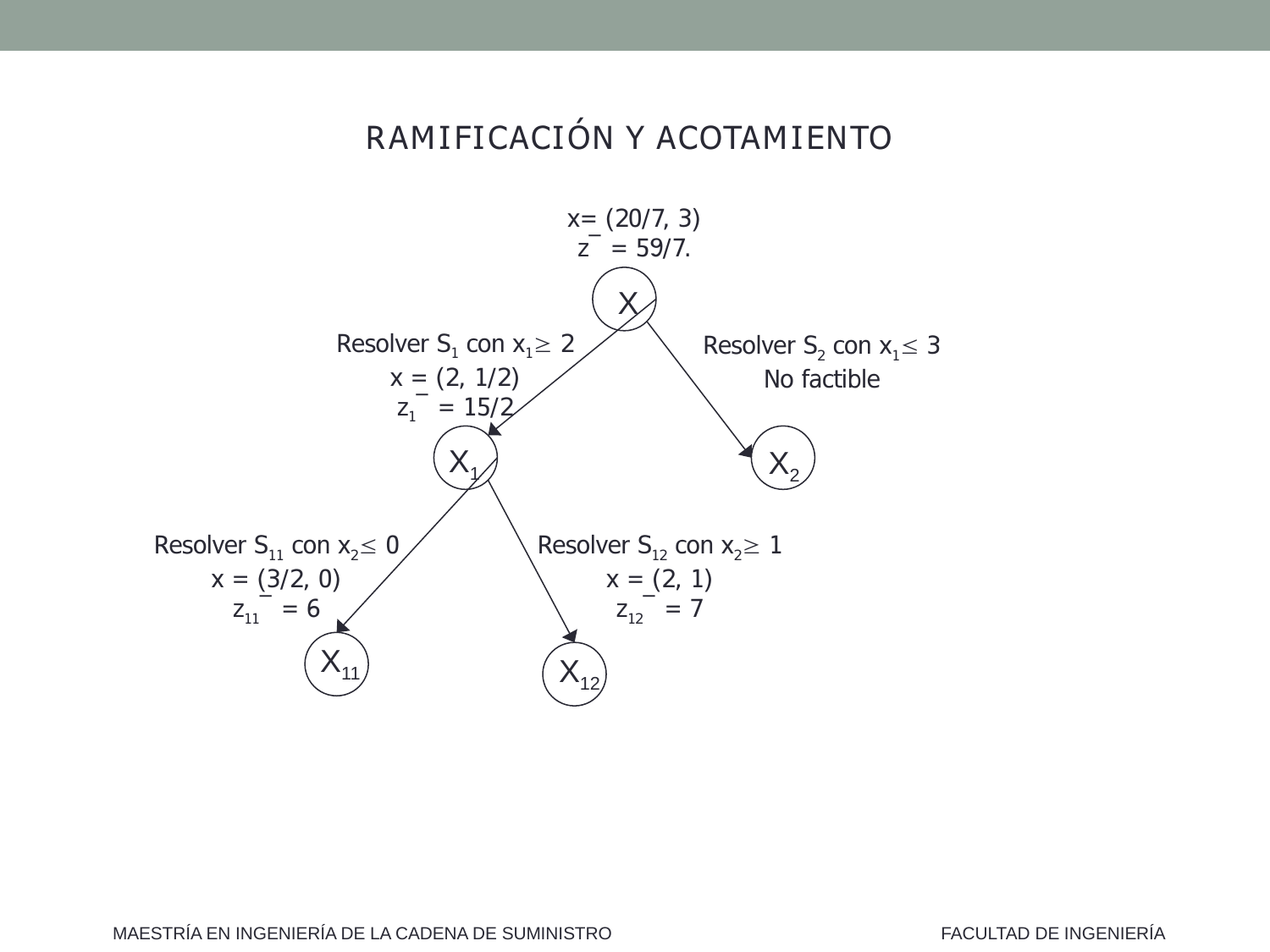

RAMIFICACIÓN Y ACOTAMIENTO

x= (20/7, 3)
z¯ = 59/7.

X
Resolver S1 con x1≥ 2
x = (2, 1/2)
z1¯ = 15/2

Resolver S2 con x1≤ 3
No factible

X1
X2
Resolver S11 con x2≤ 0
x = (3/2, 0)
z11¯ = 6

Resolver S12 con x2≥ 1
x = (2, 1)
z12¯ = 7

X11

X12
MAESTRÍA EN INGENIERÍA DE LA CADENA DE SUMINISTRO
FACULTAD DE INGENIERÍA